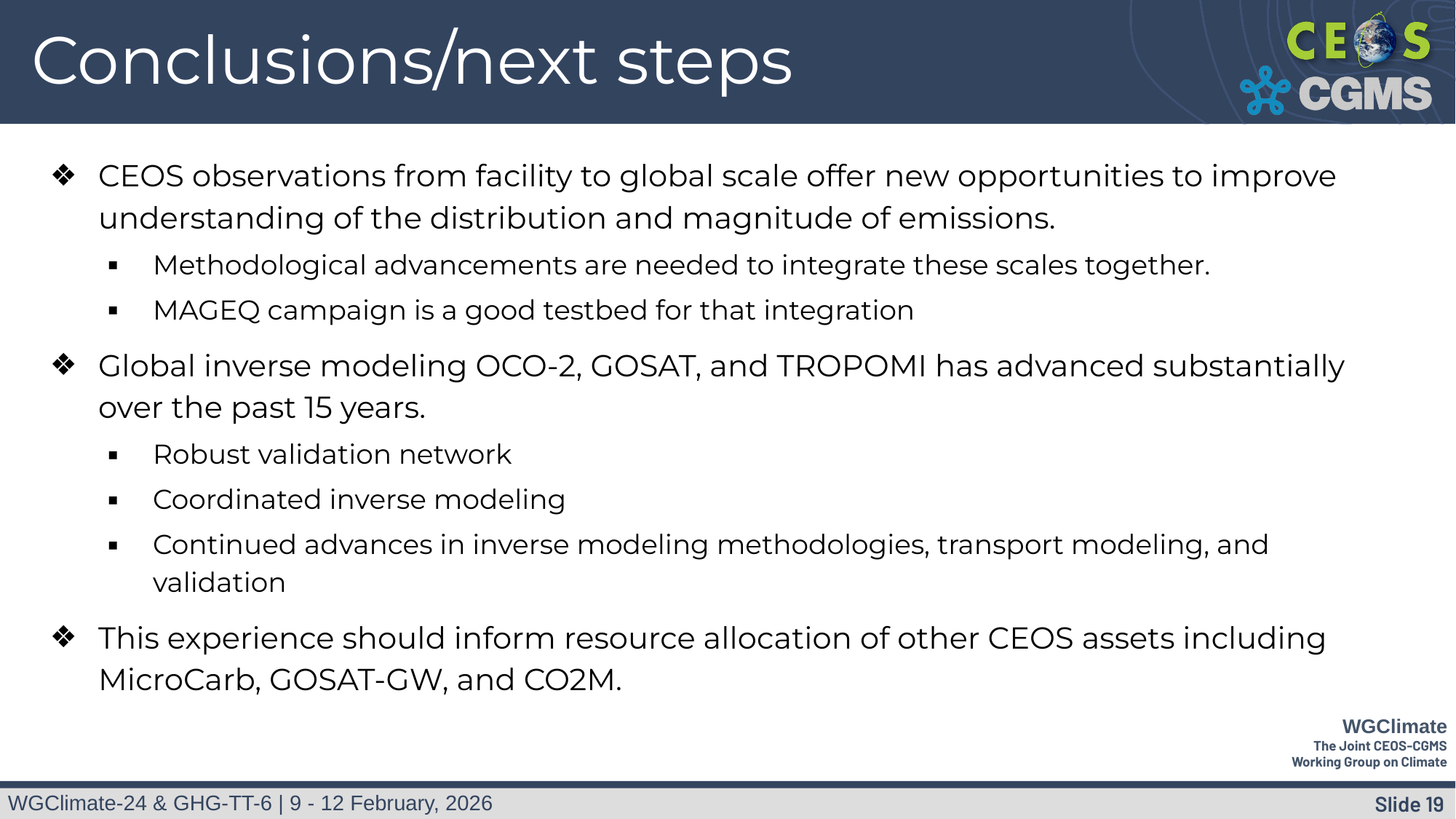

# Conclusions/next steps
CEOS observations from facility to global scale offer new opportunities to improve understanding of the distribution and magnitude of emissions.
Methodological advancements are needed to integrate these scales together.
MAGEQ campaign is a good testbed for that integration
Global inverse modeling OCO-2, GOSAT, and TROPOMI has advanced substantially over the past 15 years.
Robust validation network
Coordinated inverse modeling
Continued advances in inverse modeling methodologies, transport modeling, and validation
This experience should inform resource allocation of other CEOS assets including MicroCarb, GOSAT-GW, and CO2M.